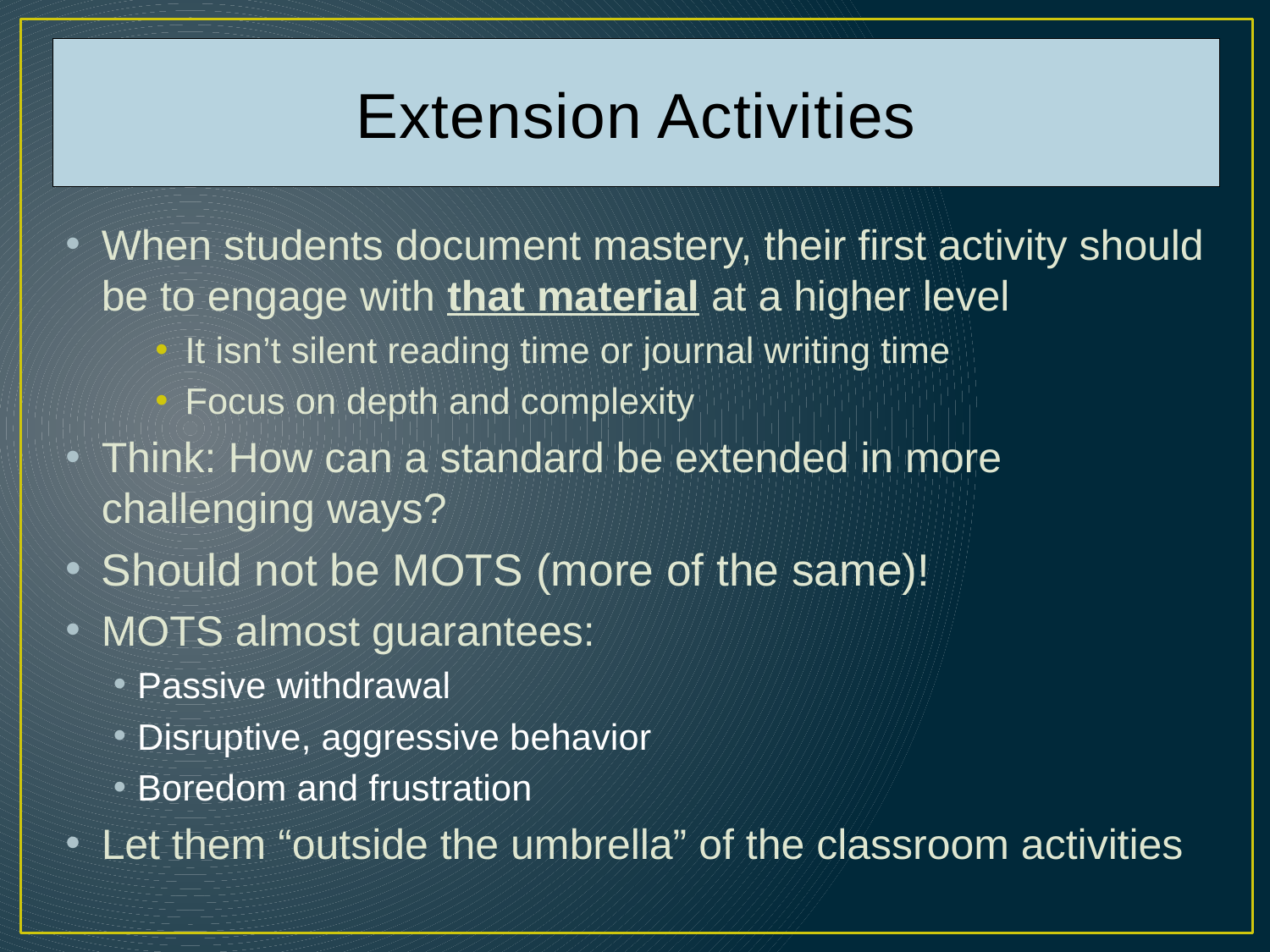

Extension Activities
When students document mastery, their first activity should be to engage with that material at a higher level
It isn’t silent reading time or journal writing time
Focus on depth and complexity
Think: How can a standard be extended in more challenging ways?
Should not be MOTS (more of the same)!
MOTS almost guarantees:
Passive withdrawal
Disruptive, aggressive behavior
Boredom and frustration
Let them “outside the umbrella” of the classroom activities